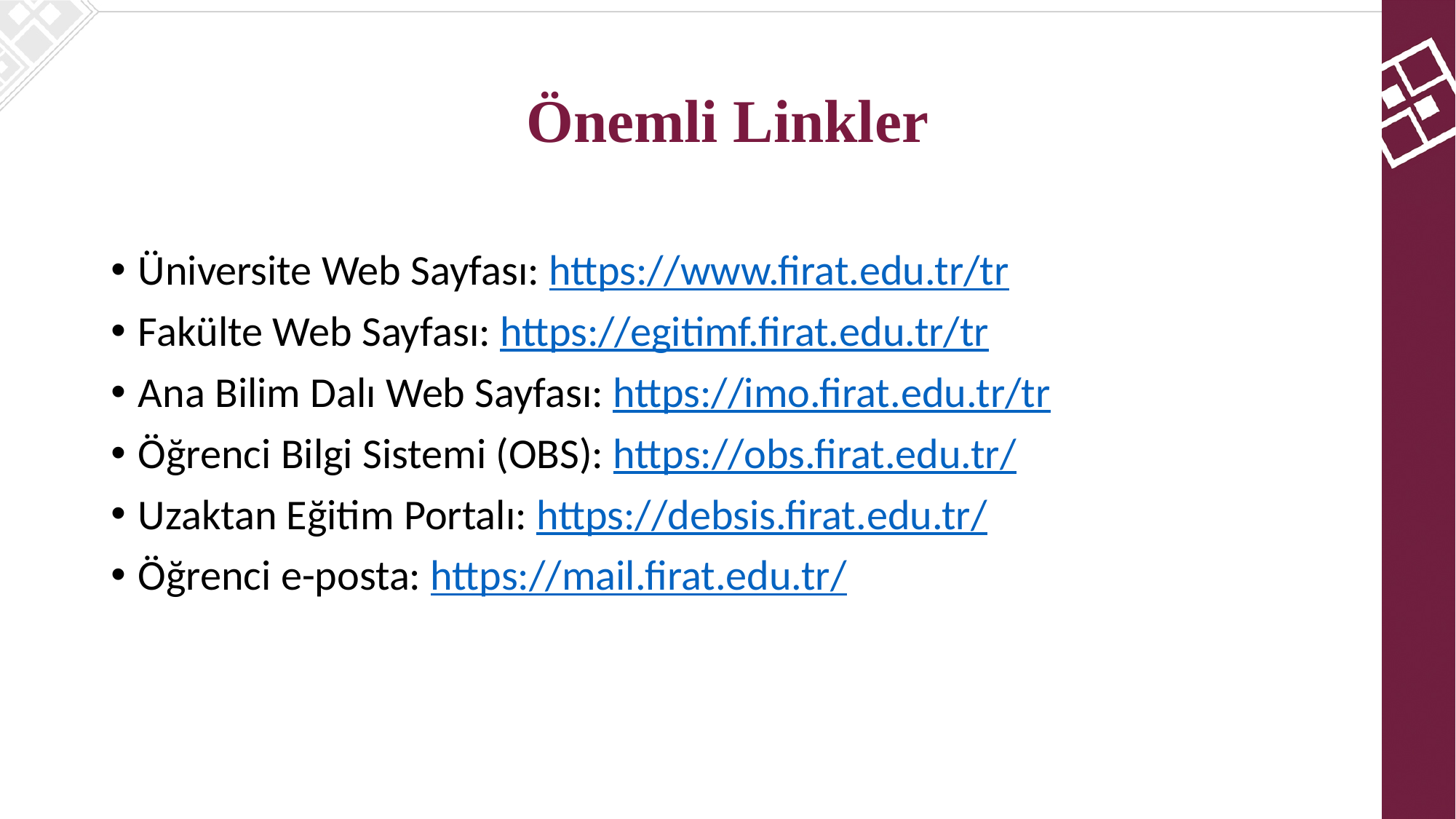

# Önemli Linkler
Üniversite Web Sayfası: https://www.firat.edu.tr/tr
Fakülte Web Sayfası: https://egitimf.firat.edu.tr/tr
Ana Bilim Dalı Web Sayfası: https://imo.firat.edu.tr/tr
Öğrenci Bilgi Sistemi (OBS): https://obs.firat.edu.tr/
Uzaktan Eğitim Portalı: https://debsis.firat.edu.tr/
Öğrenci e-posta: https://mail.firat.edu.tr/